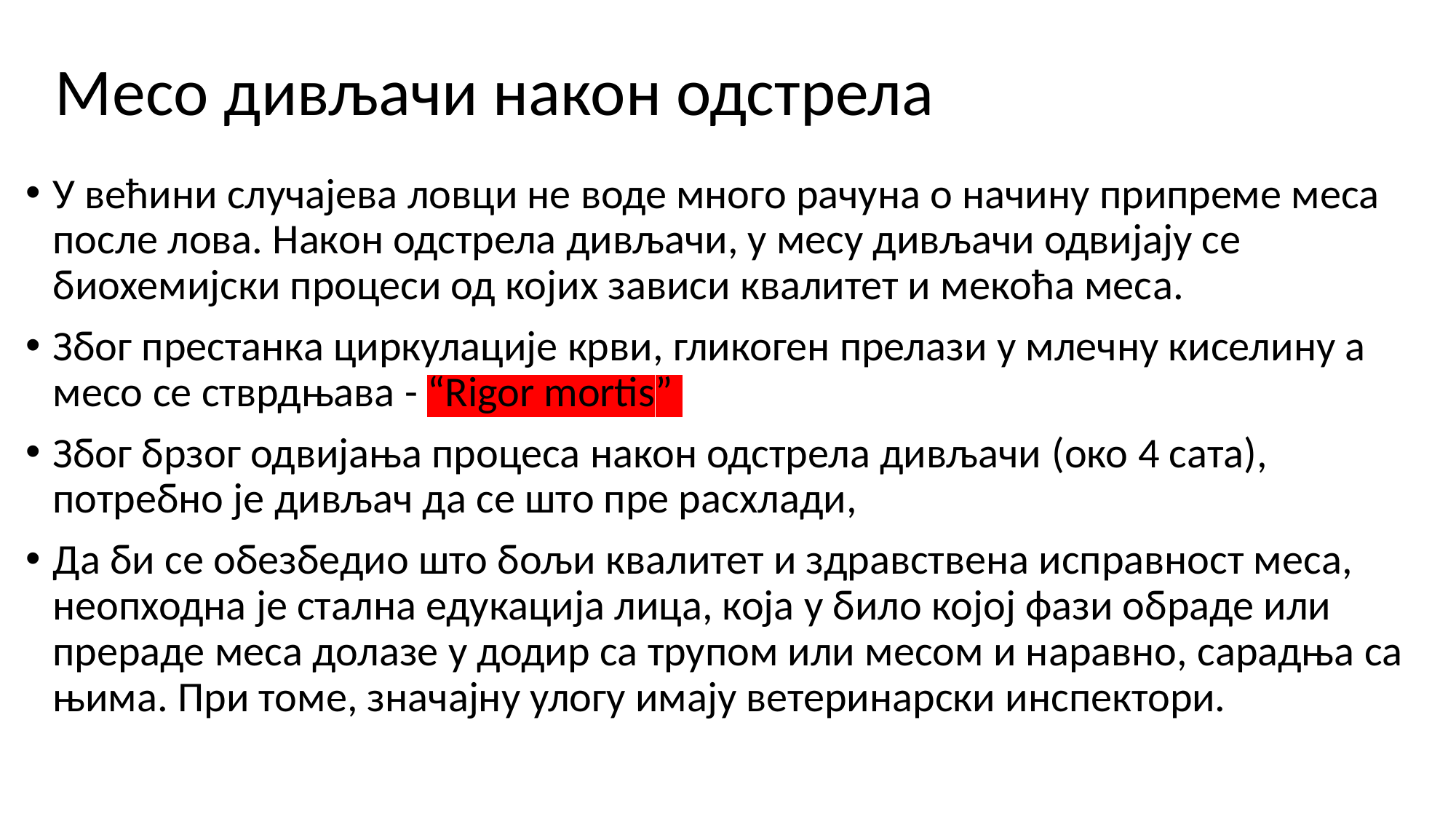

# Месо дивљачи након одстрела
У већини случајева ловци не воде много рачуна о начину припреме меса после лова. Након одстрела дивљачи, у месу дивљачи одвијају се биохемијски процеси од којих зависи квалитет и мекоћа меса.
Због престанка циркулације крви, гликоген прелази у млечну киселину а месо се стврдњава - “Rigor mortis”
Због брзог одвијања процеса након одстрела дивљачи (око 4 сата), потребно је дивљач да се што пре расхлади,
Да би се обезбедио што бољи квалитет и здравствена исправност меса, неопходна је стална едукација лица, која у било којој фази обраде или прераде меса долазе у додир са трупом или месом и наравно, сарадња са њима. При томе, значајну улогу имају ветеринарски инспектори.